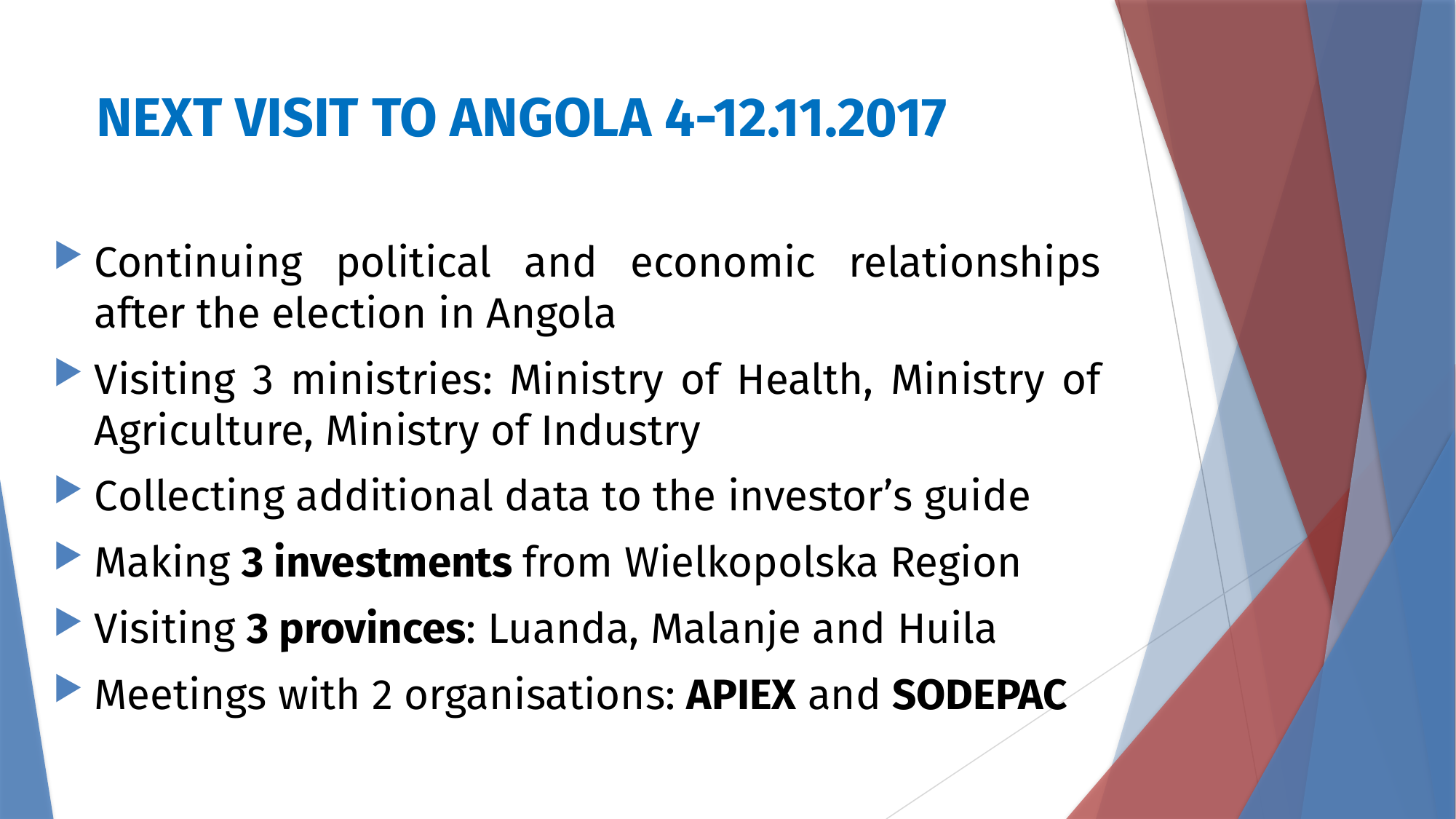

# NEXT VISIT TO ANGOLA 4-12.11.2017

Continuing political and economic relationships after the election in Angola
Visiting 3 ministries: Ministry of Health, Ministry of Agriculture, Ministry of Industry
Collecting additional data to the investor’s guide
Making 3 investments from Wielkopolska Region
Visiting 3 provinces: Luanda, Malanje and Huila
Meetings with 2 organisations: APIEX and SODEPAC